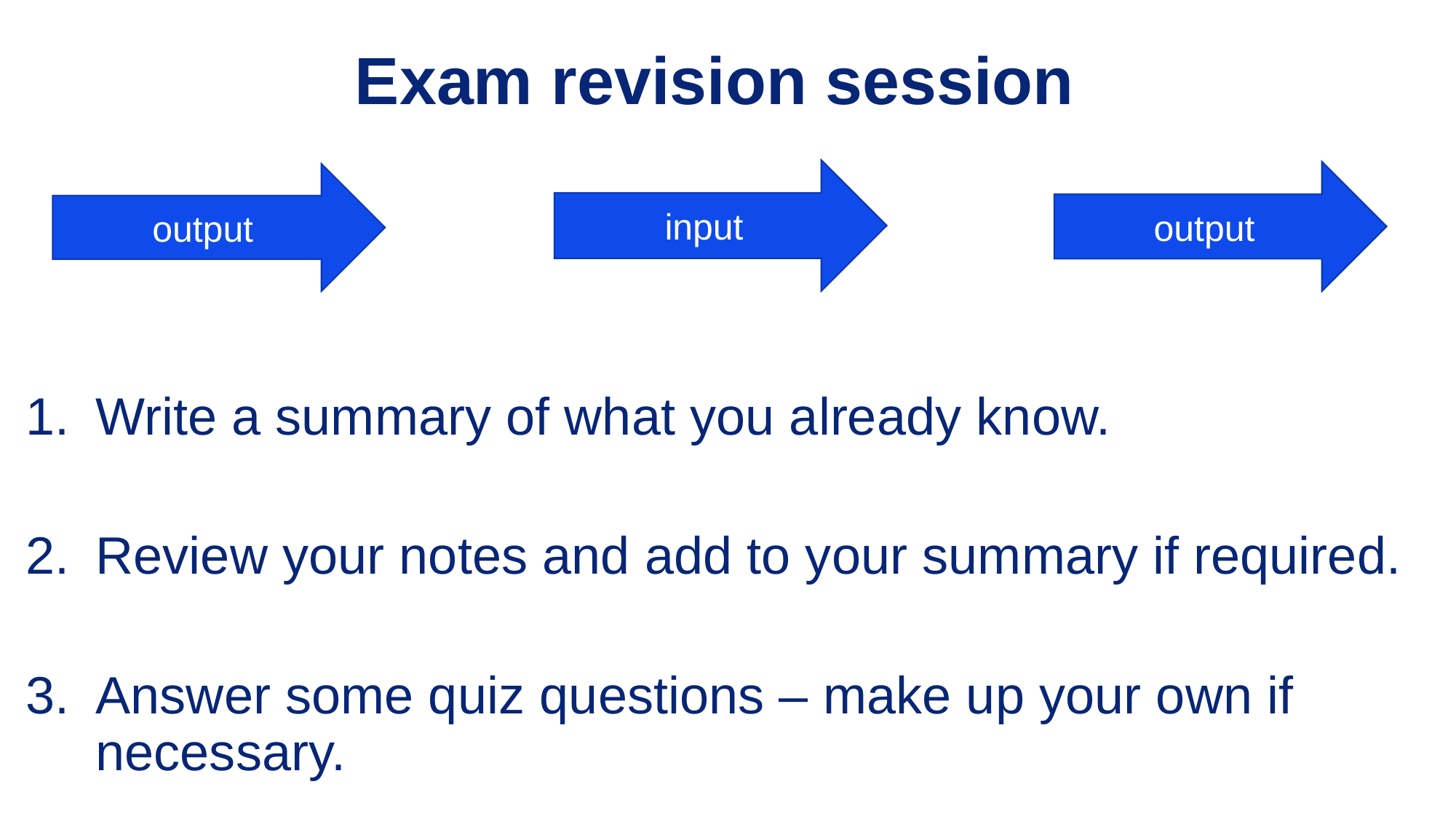

# Exam revision session
input
output
output
Write a summary of what you already know.

Review your notes and add to your summary if required.

Answer some quiz questions – make up your own if necessary.